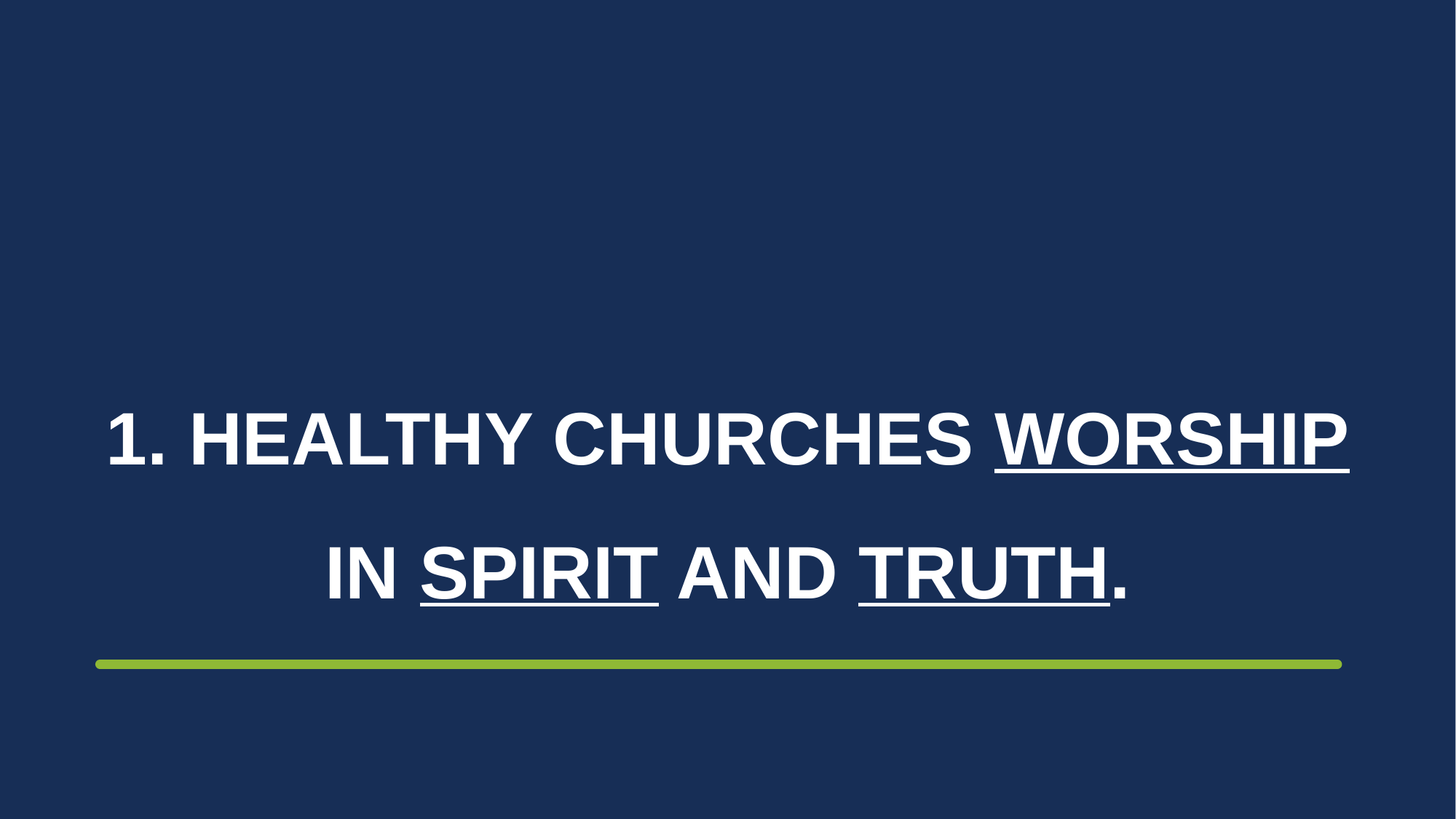

# 1. HEALTHY CHURCHES WORSHIP IN SPIRIT AND TRUTH.